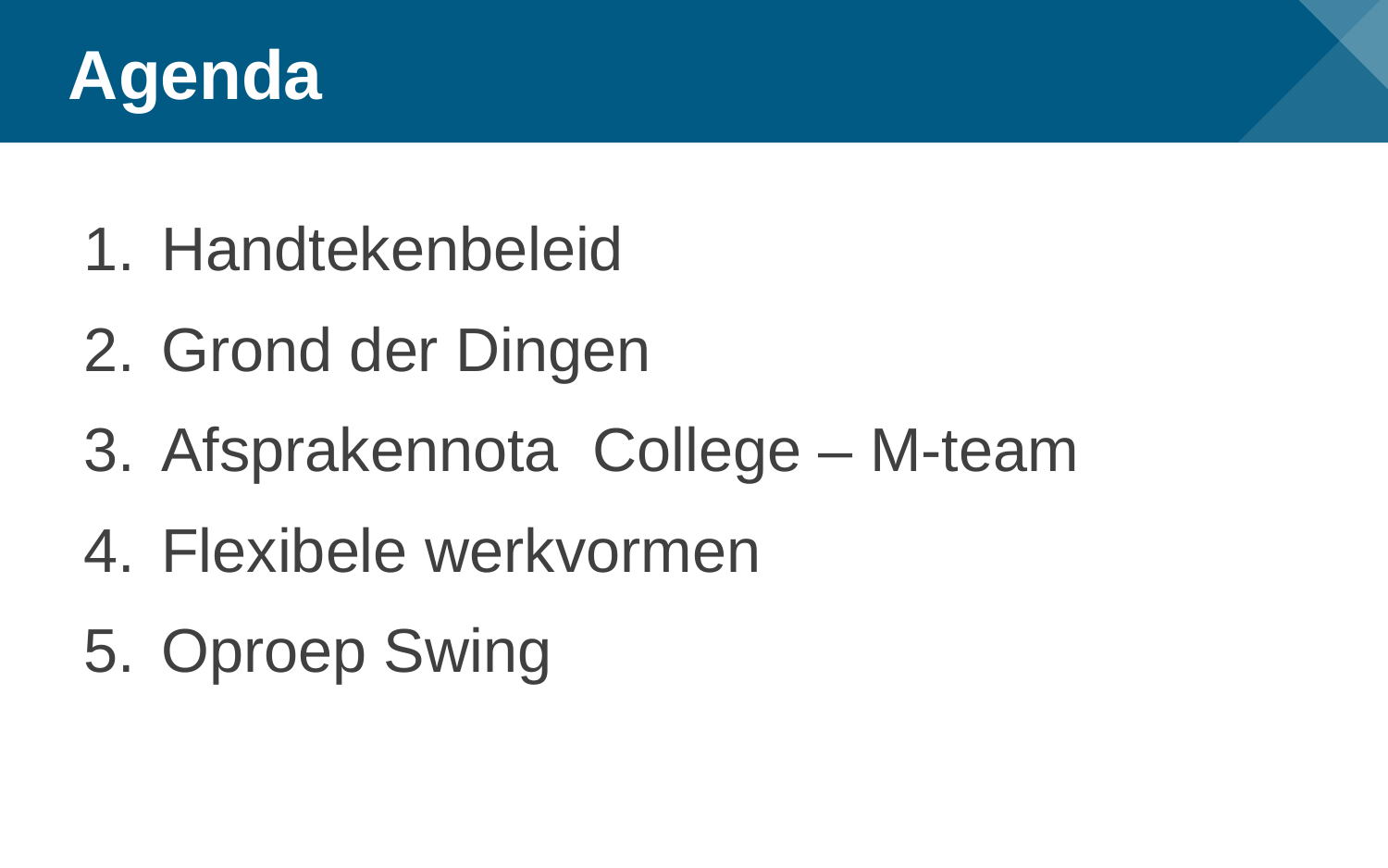

# Agenda
Handtekenbeleid
Grond der Dingen
Afsprakennota  College – M-team
Flexibele werkvormen
Oproep Swing